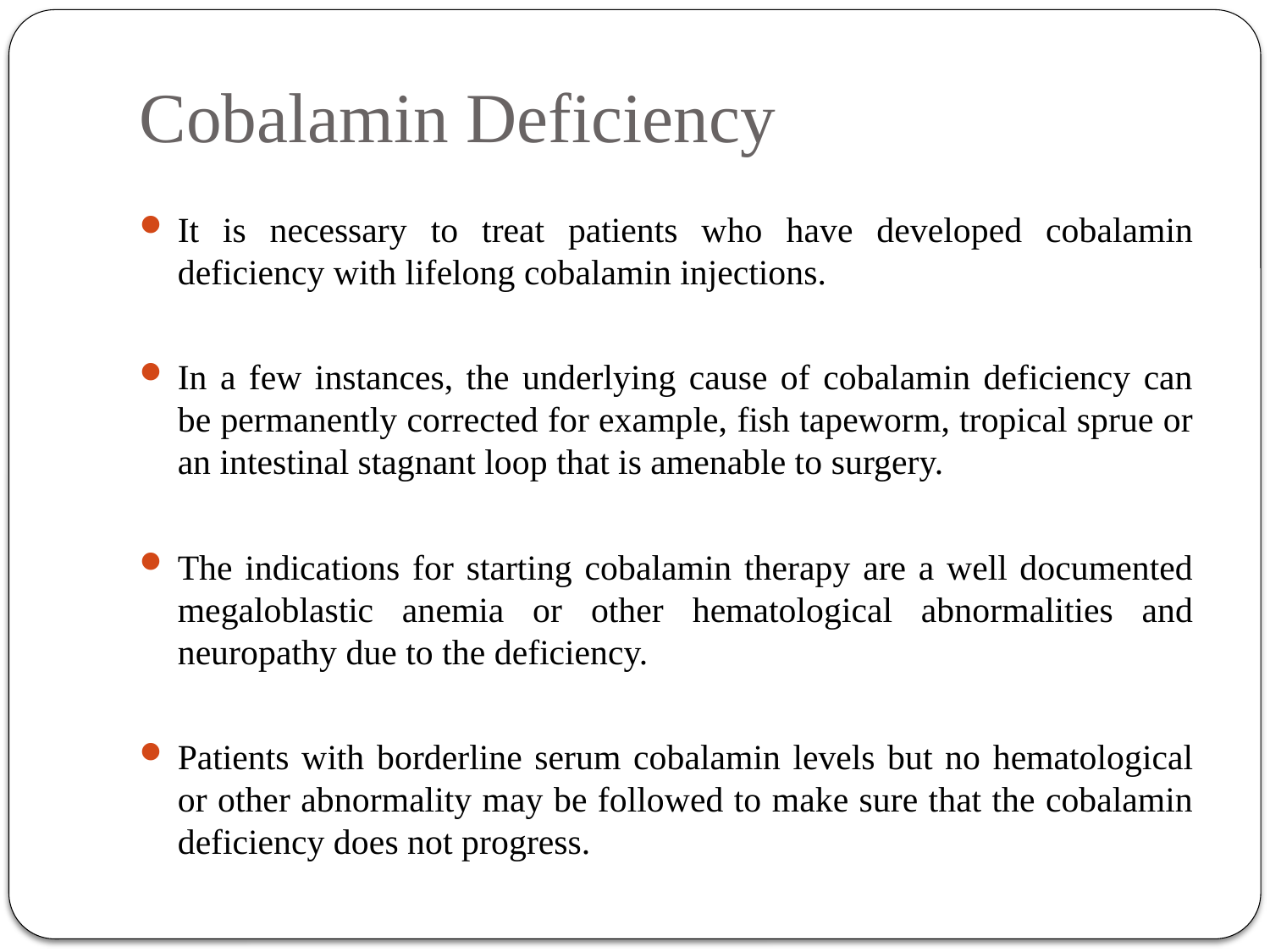

# Cobalamin Deficiency
It is necessary to treat patients who have developed cobalamin deficiency with lifelong cobalamin injections.

In a few instances, the underlying cause of cobalamin deficiency can be permanently corrected for example, fish tapeworm, tropical sprue or an intestinal stagnant loop that is amenable to surgery.

The indications for starting cobalamin therapy are a well documented megaloblastic anemia or other hematological abnormalities and neuropathy due to the deficiency.

Patients with borderline serum cobalamin levels but no hematological or other abnormality may be followed to make sure that the cobalamin deficiency does not progress.